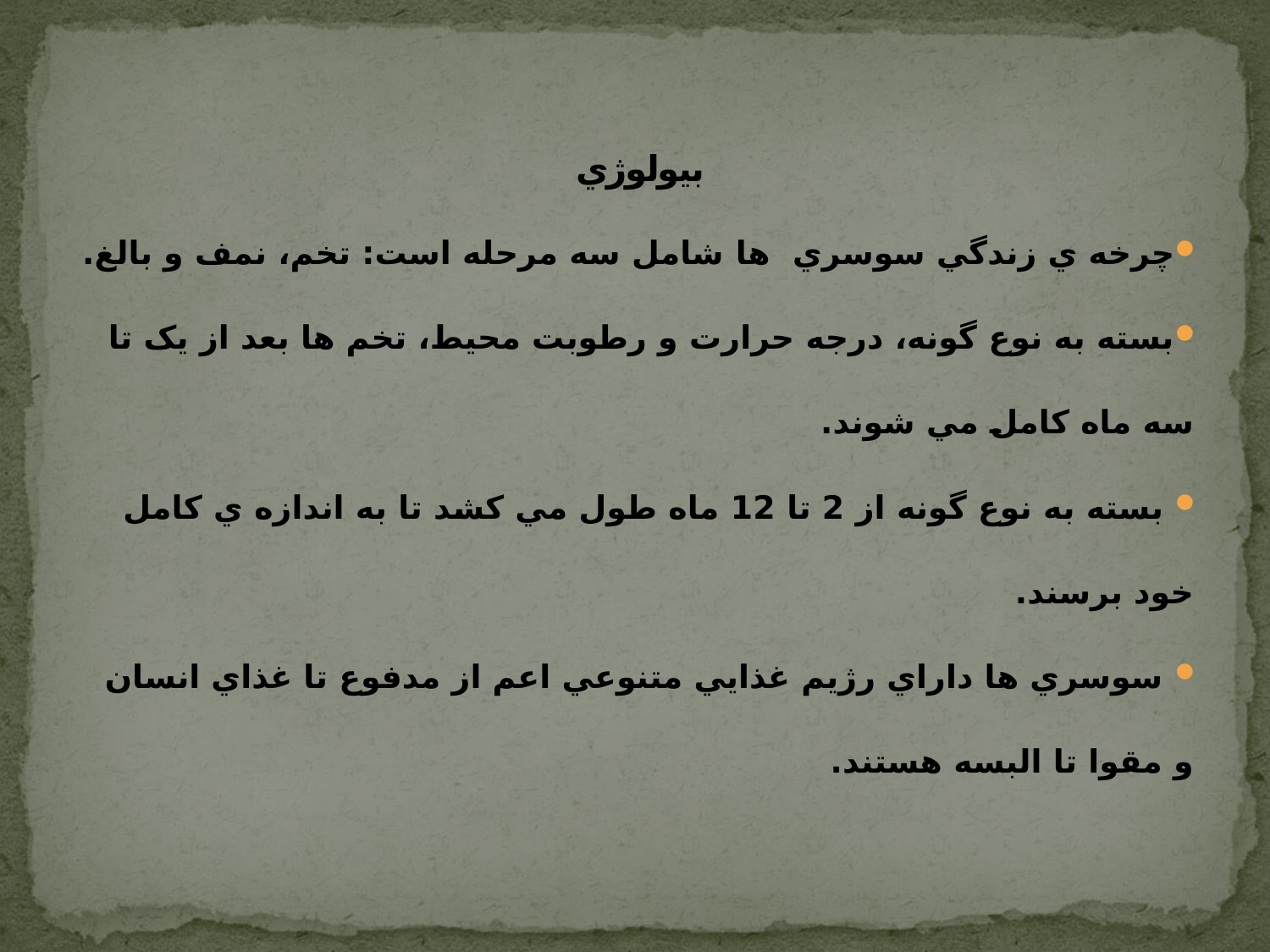

# بيولوژي
چرخه ي زندگي سوسري  ها شامل سه مرحله است: تخم، نمف و بالغ.
بسته به نوع گونه، درجه حرارت و رطوبت محيط، تخم ها بعد از يک تا سه ماه كامل مي شوند.
 بسته به نوع گونه از 2 تا 12 ماه طول مي کشد تا به اندازه ي کامل خود برسند.
 سوسري ها داراي رژيم غذايي متنوعي اعم از مدفوع تا غذاي انسان و مقوا تا البسه هستند.